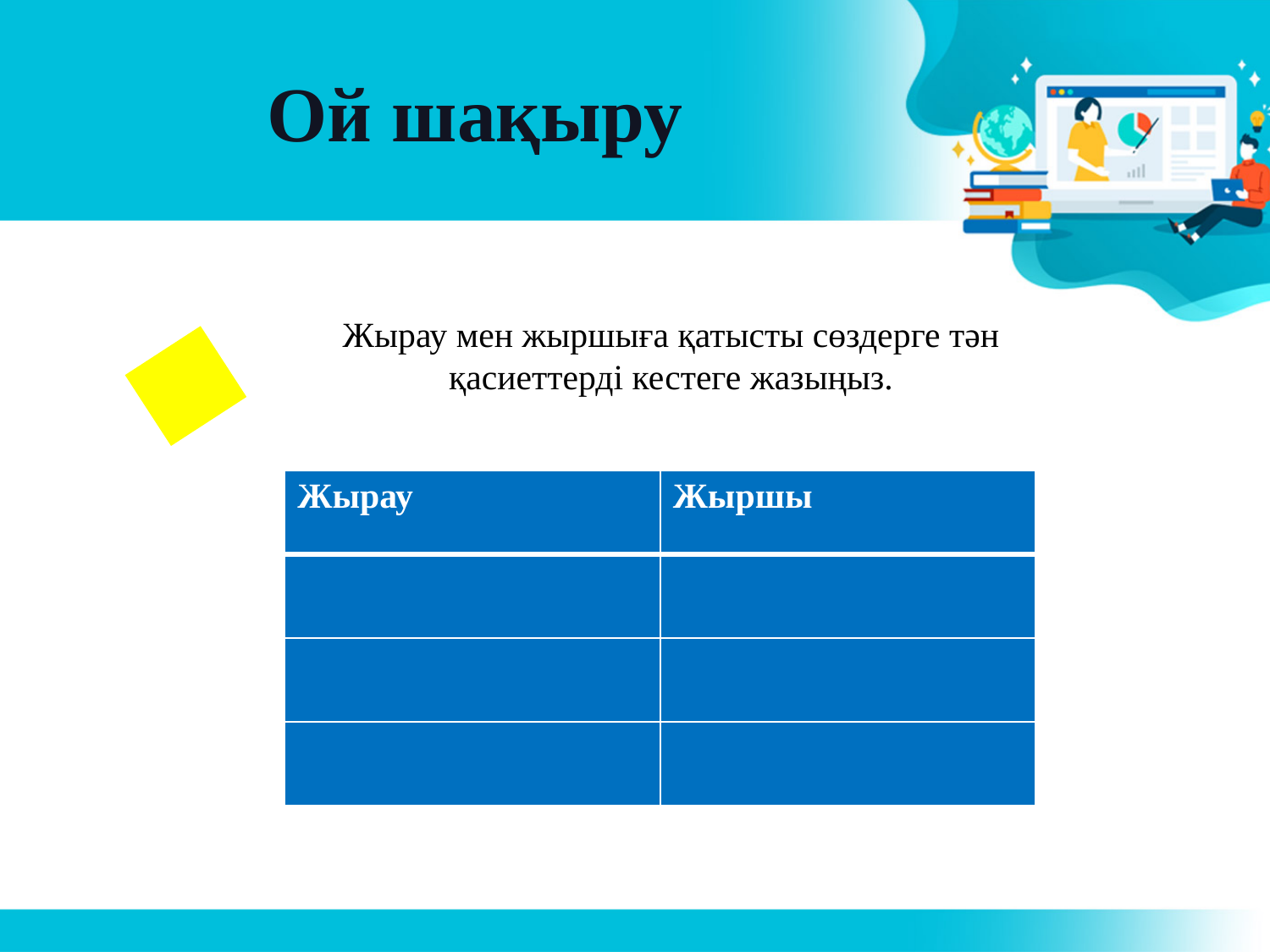

# Ой шақыру
Жырау мен жыршыға қатысты сөздерге тән қасиеттерді кестеге жазыңыз.

| Жырау | Жыршы |
| --- | --- |
|  |  |
|  |  |
|  |  |
4
3
2
5